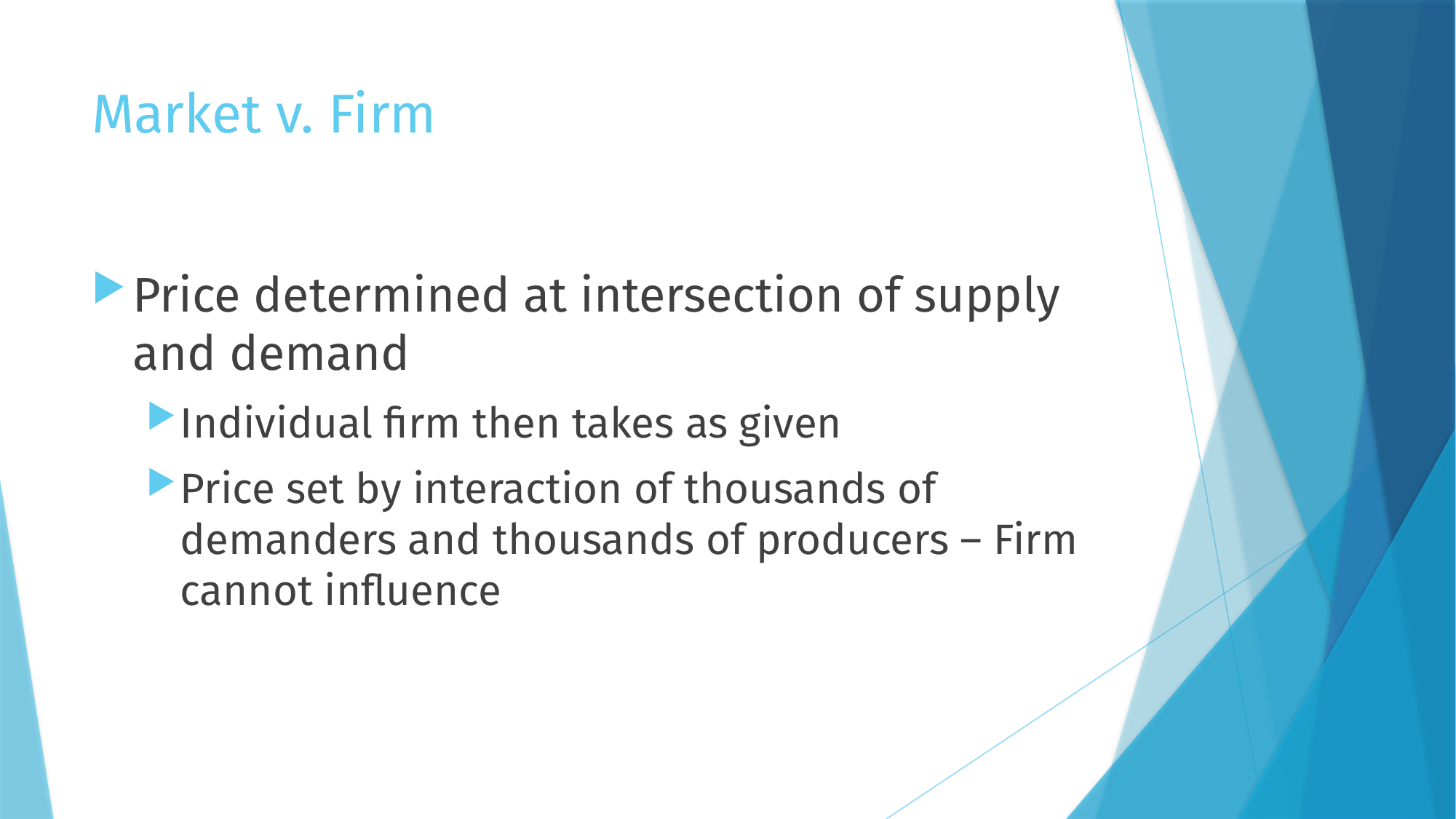

# Market v. Firm
Price determined at intersection of supply and demand
Individual firm then takes as given
Price set by interaction of thousands of demanders and thousands of producers – Firm cannot influence